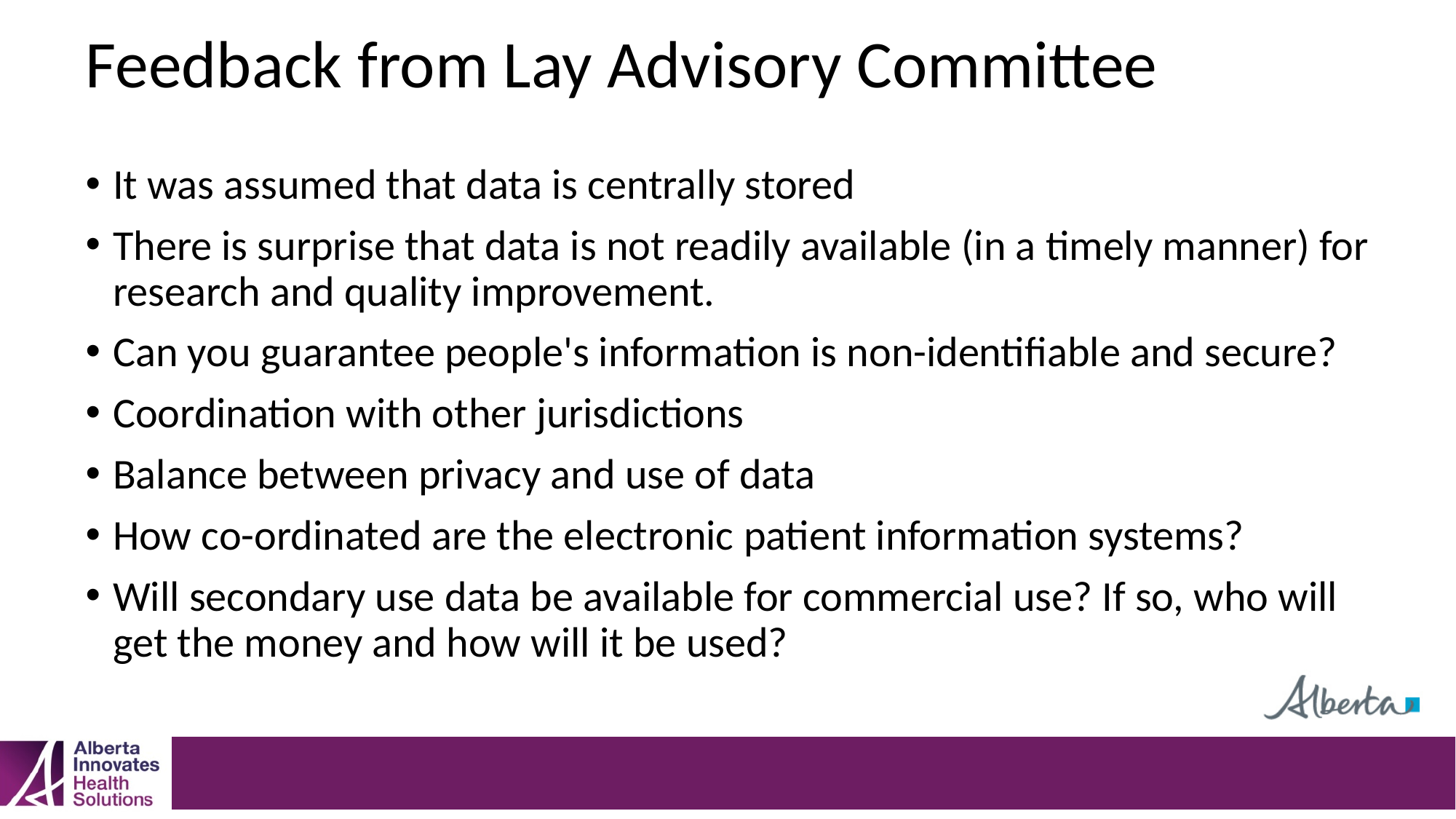

# Feedback from Lay Advisory Committee
It was assumed that data is centrally stored
There is surprise that data is not readily available (in a timely manner) for research and quality improvement.
Can you guarantee people's information is non-identifiable and secure?
Coordination with other jurisdictions
Balance between privacy and use of data
How co-ordinated are the electronic patient information systems?
Will secondary use data be available for commercial use? If so, who will get the money and how will it be used?